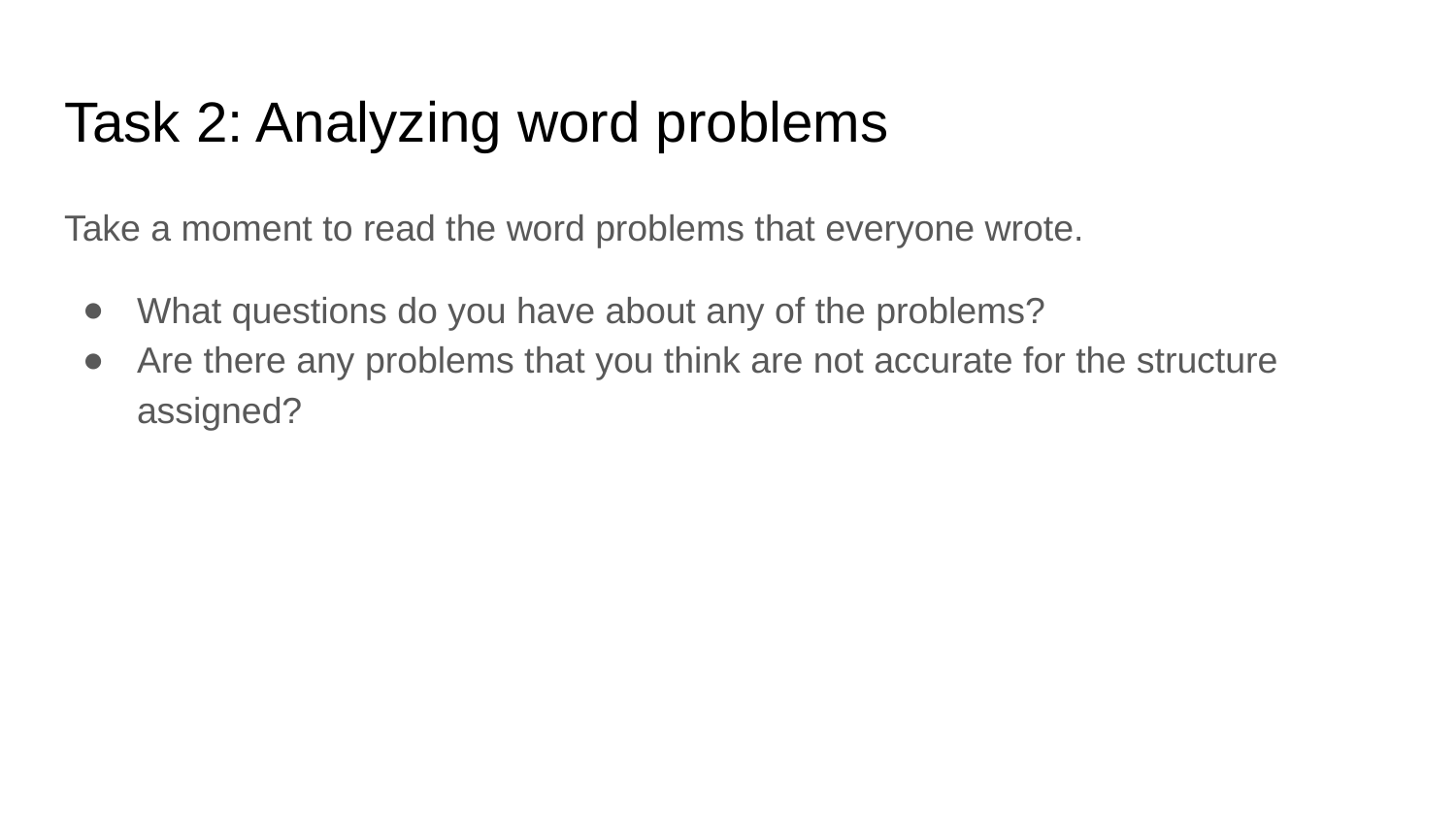

# Task 2: Analyzing word problems
Take a moment to read the word problems that everyone wrote.
What questions do you have about any of the problems?
Are there any problems that you think are not accurate for the structure assigned?